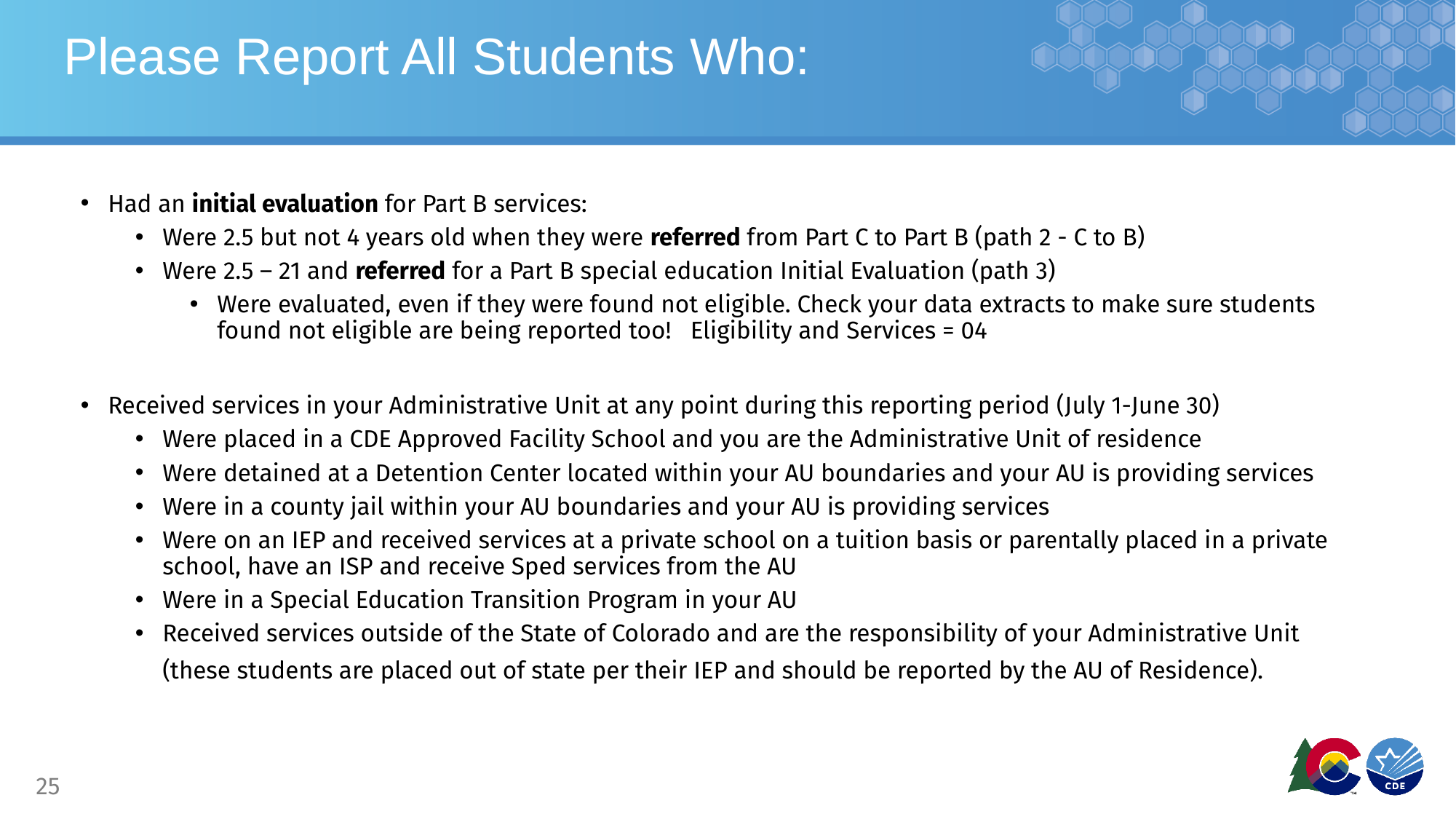

# Please Report All Students Who:
Had an initial evaluation for Part B services:
Were 2.5 but not 4 years old when they were referred from Part C to Part B (path 2 - C to B)
Were 2.5 – 21 and referred for a Part B special education Initial Evaluation (path 3)
Were evaluated, even if they were found not eligible. Check your data extracts to make sure students found not eligible are being reported too!   Eligibility and Services = 04

Received services in your Administrative Unit at any point during this reporting period (July 1-June 30)
Were placed in a CDE Approved Facility School and you are the Administrative Unit of residence
Were detained at a Detention Center located within your AU boundaries and your AU is providing services
Were in a county jail within your AU boundaries and your AU is providing services
Were on an IEP and received services at a private school on a tuition basis or parentally placed in a private school, have an ISP and receive Sped services from the AU
Were in a Special Education Transition Program in your AU
Received services outside of the State of Colorado and are the responsibility of your Administrative Unit (these students are placed out of state per their IEP and should be reported by the AU of Residence).

25